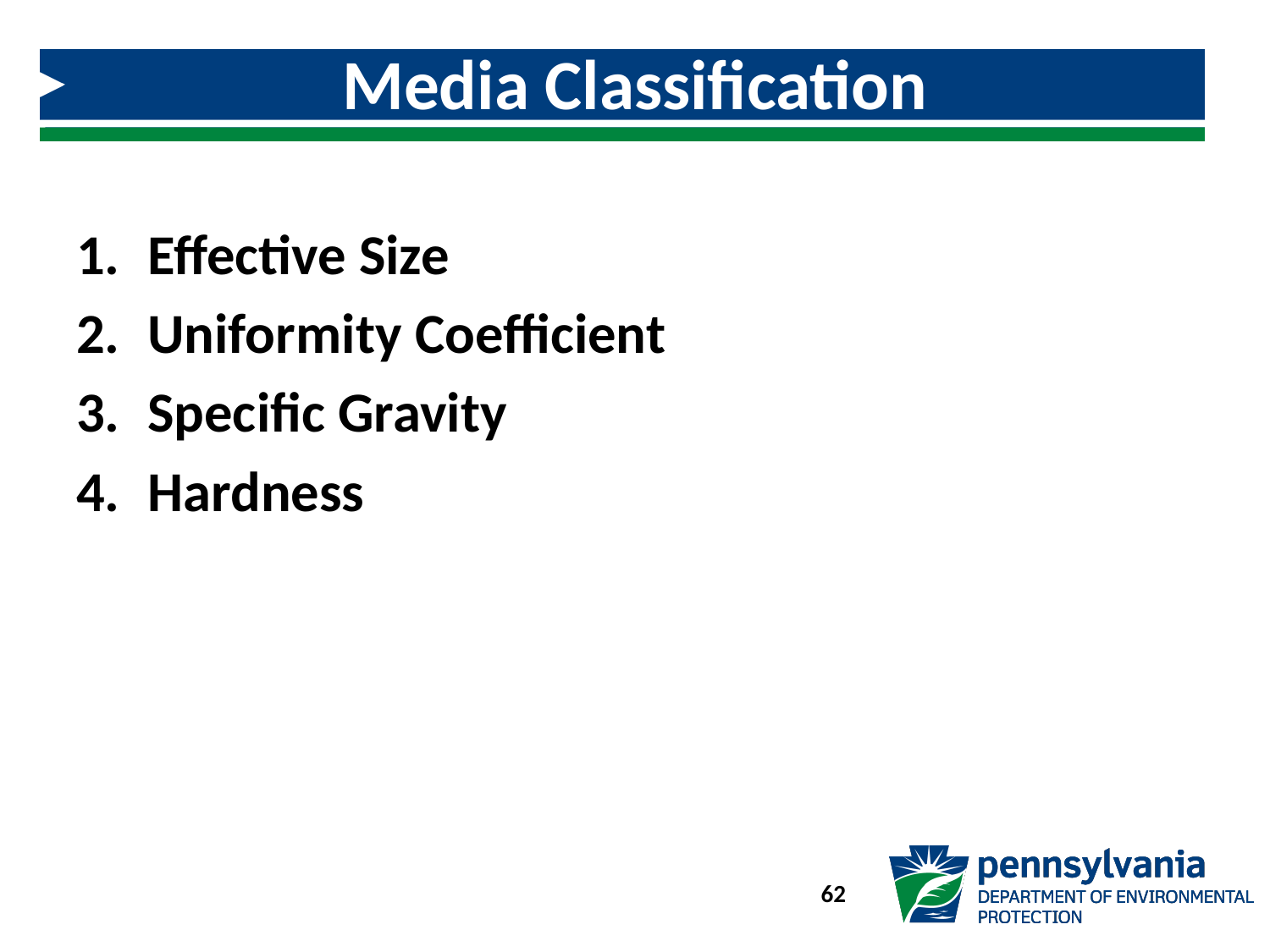

# Media Classification
Effective Size
Uniformity Coefficient
Specific Gravity
Hardness

62